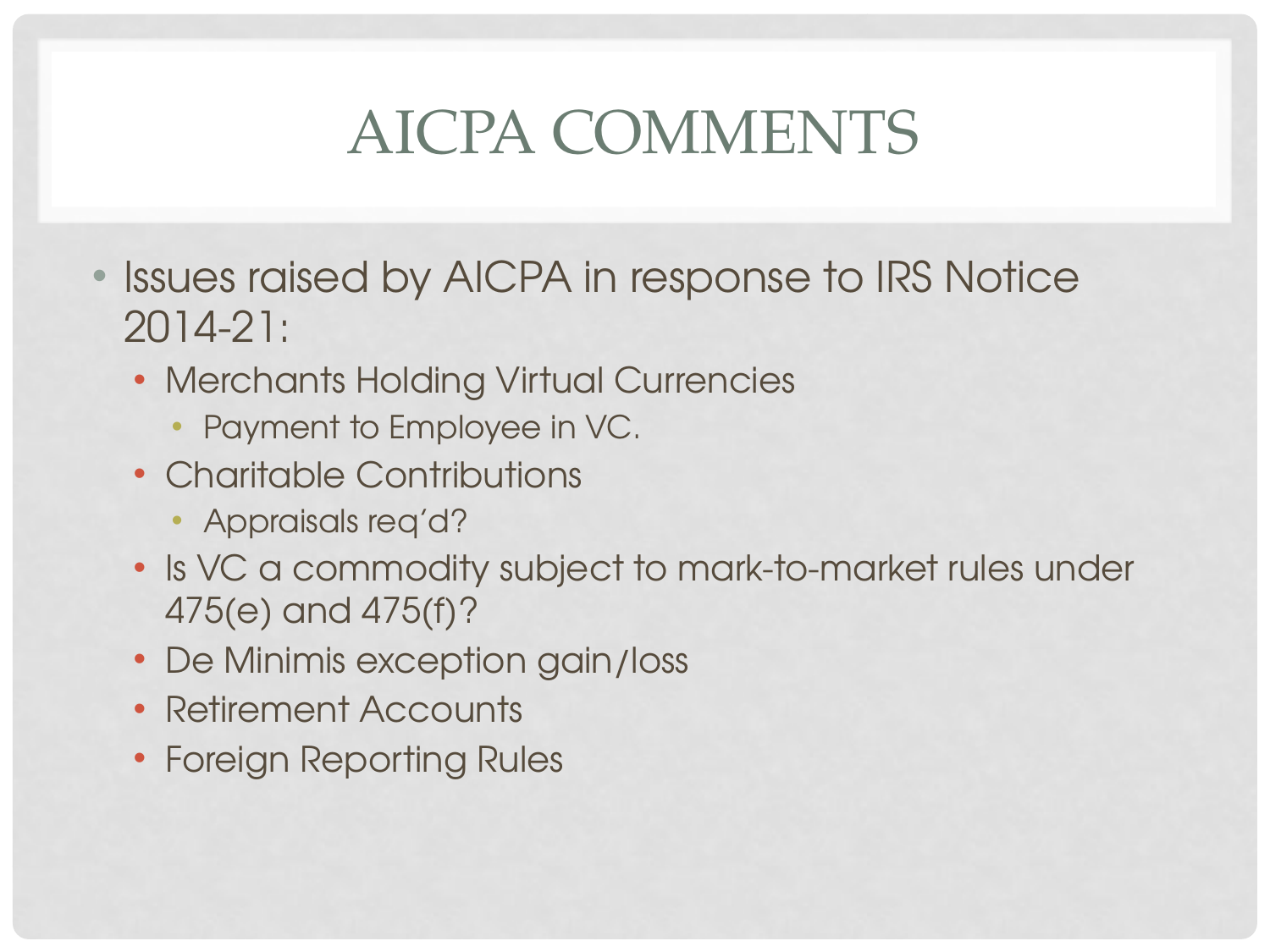

# Aicpa comments
Issues raised by AICPA in response to IRS Notice 2014-21:
Merchants Holding Virtual Currencies
Payment to Employee in VC.
Charitable Contributions
Appraisals req’d?
Is VC a commodity subject to mark-to-market rules under 475(e) and 475(f)?
De Minimis exception gain/loss
Retirement Accounts
Foreign Reporting Rules